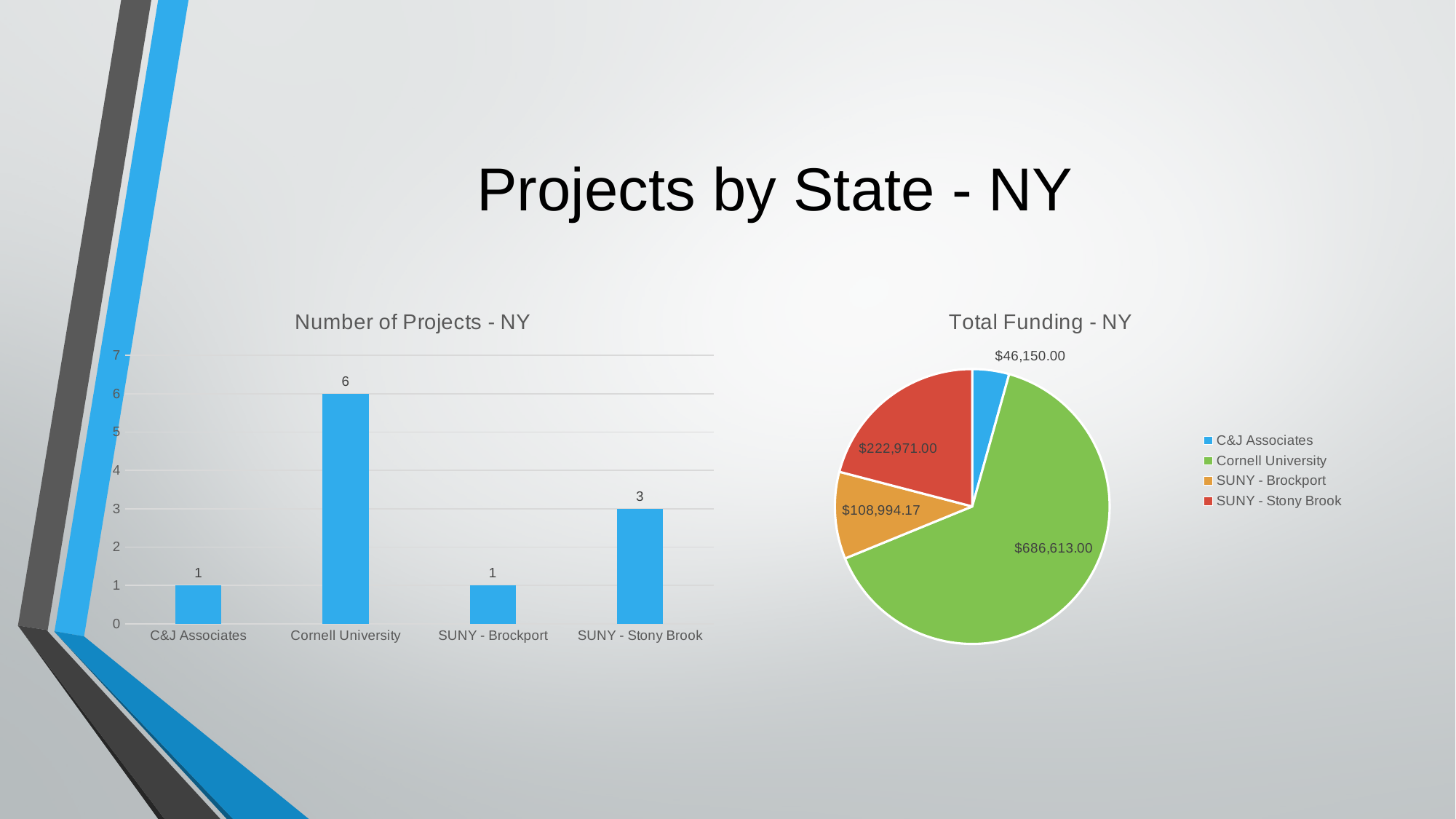

# Projects by State - NY

### Chart: Number of Projects - NY

| Category |  |
|---|---|
| C&J Associates | 1.0 |
| Cornell University | 6.0 |
| SUNY - Brockport | 1.0 |
| SUNY - Stony Brook | 3.0 |

### Chart: Total Funding - NY

| Category |  |
|---|---|
| C&J Associates | 46150.0 |
| Cornell University | 686613.0 |
| SUNY - Brockport | 108994.17 |
| SUNY - Stony Brook | 222971.0 |